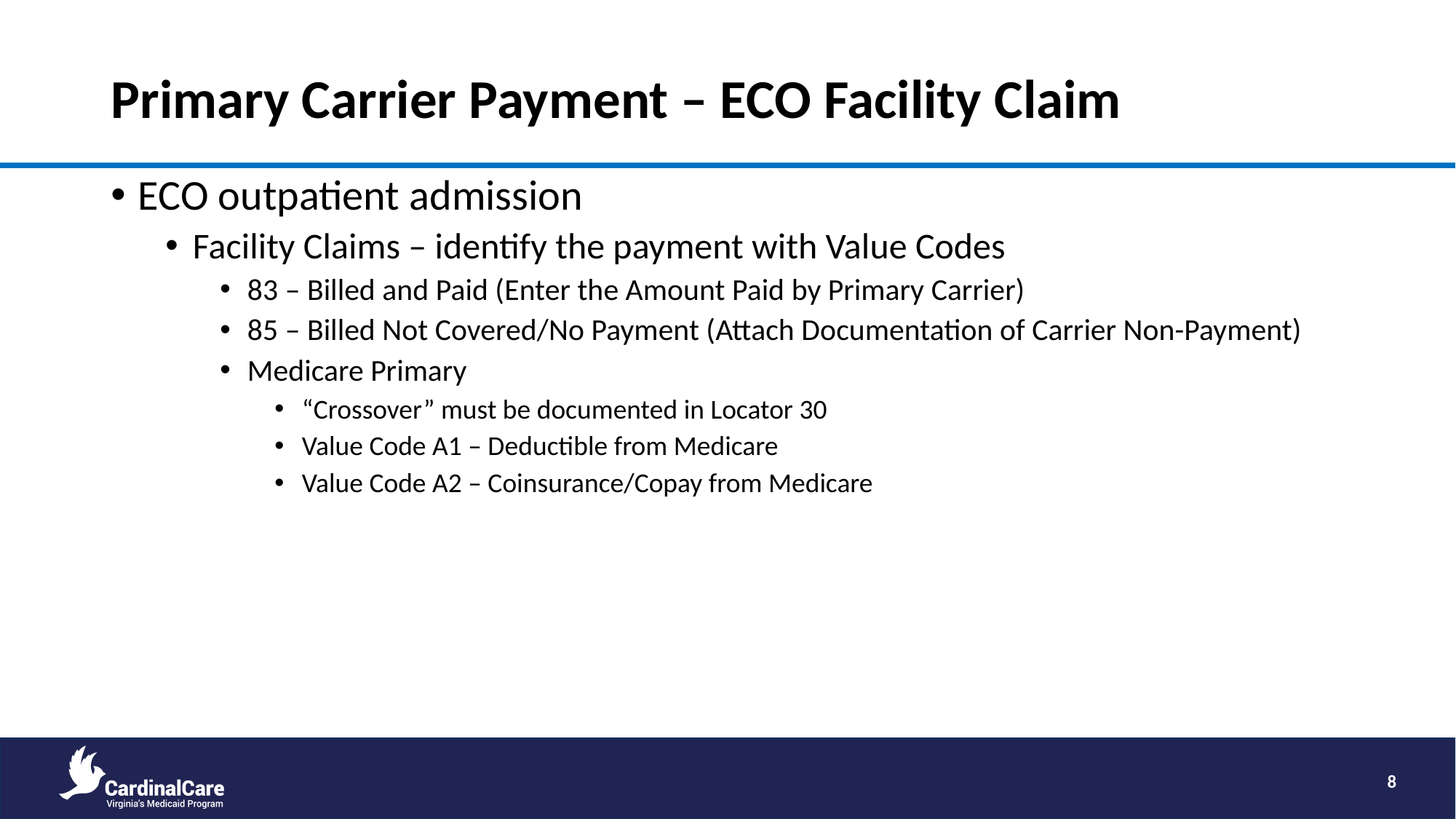

# Primary Carrier Payment – ECO Facility Claim
ECO outpatient admission
Facility Claims – identify the payment with Value Codes
83 – Billed and Paid (Enter the Amount Paid by Primary Carrier)
85 – Billed Not Covered/No Payment (Attach Documentation of Carrier Non-Payment)
Medicare Primary
“Crossover” must be documented in Locator 30
Value Code A1 – Deductible from Medicare
Value Code A2 – Coinsurance/Copay from Medicare
8